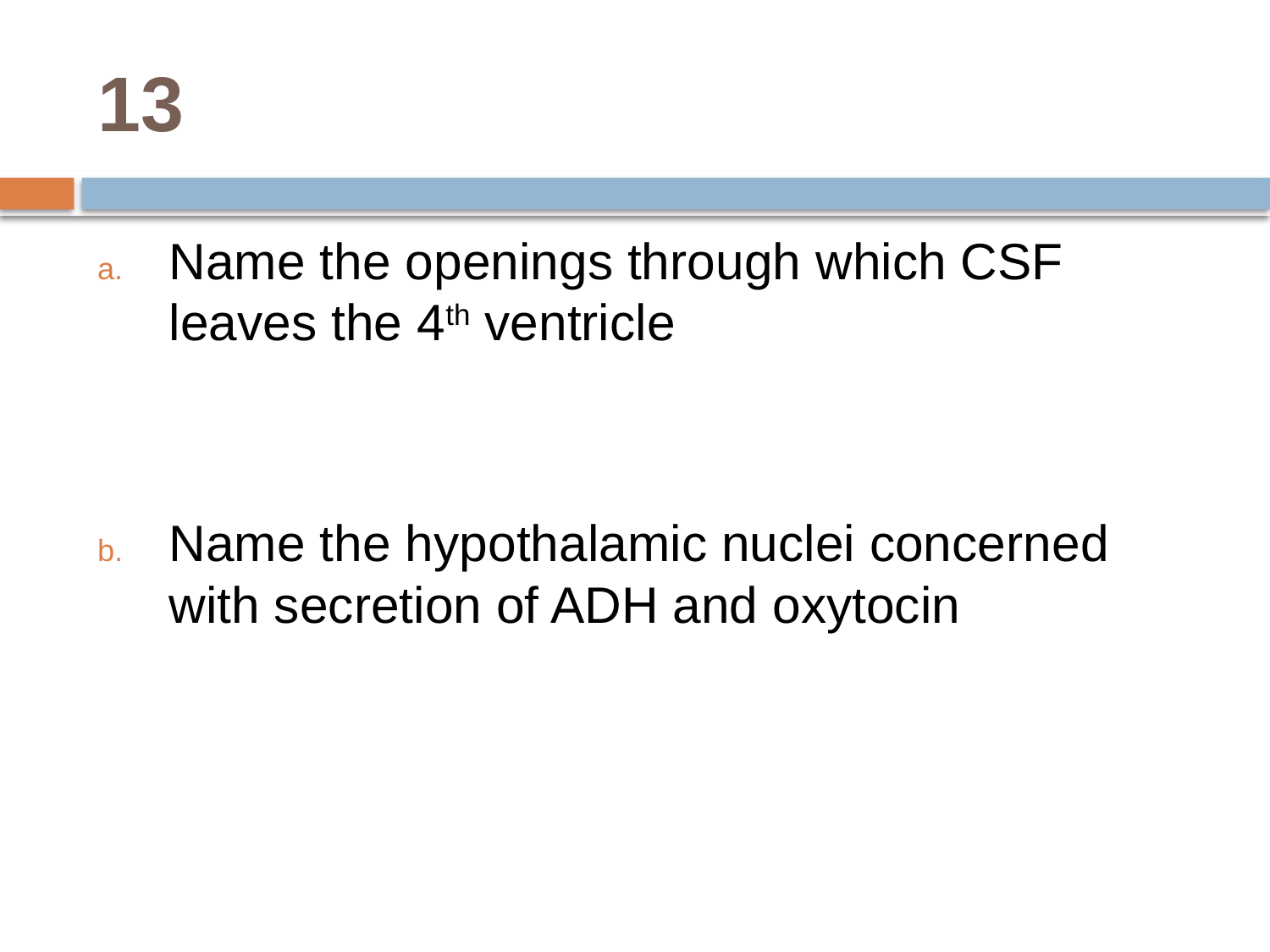

# 13
Name the openings through which CSF leaves the 4th ventricle

Name the hypothalamic nuclei concerned with secretion of ADH and oxytocin